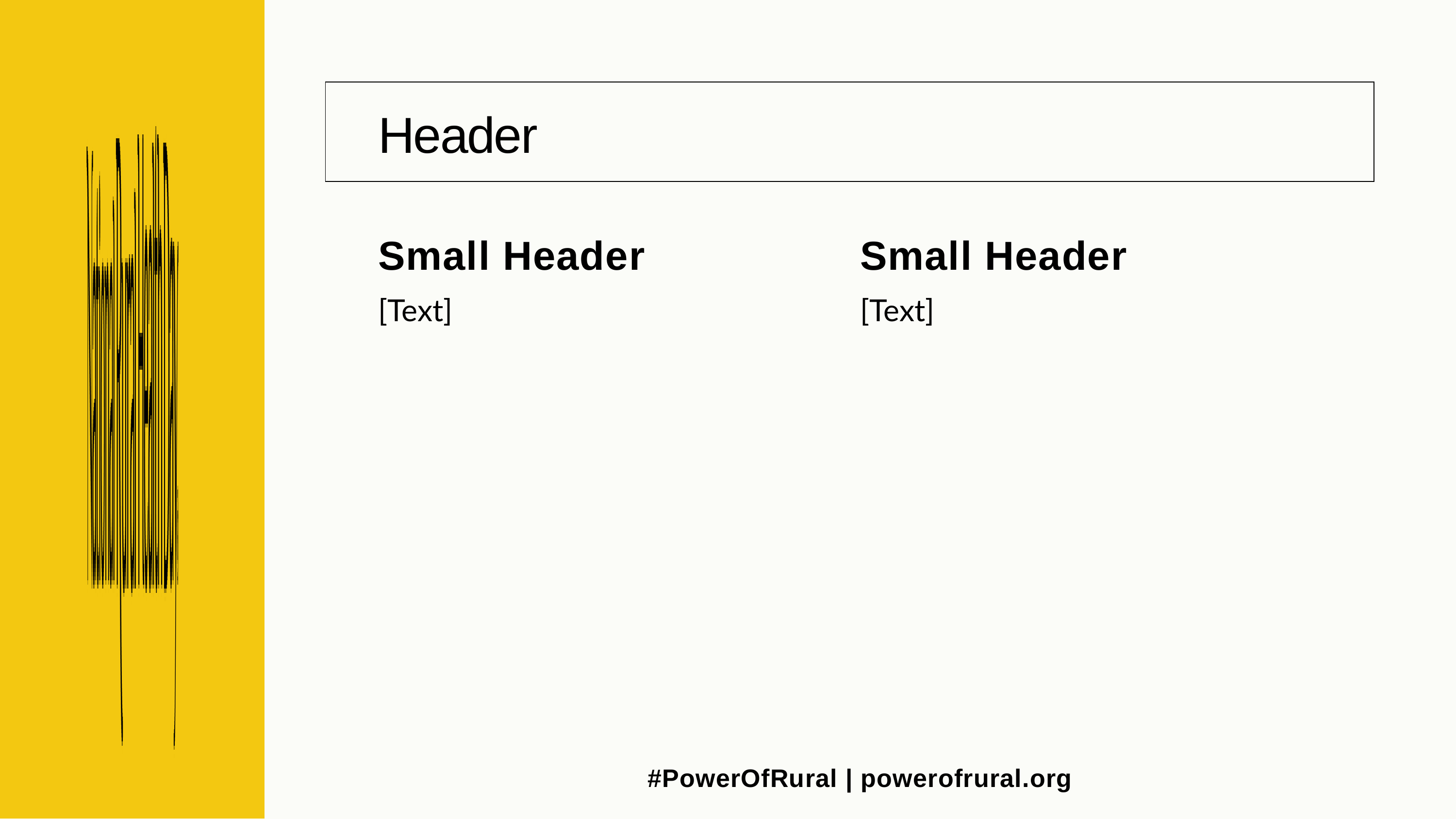

Header
Small Header
Small Header
[Text]
[Text]

#PowerOfRural | powerofrural.org